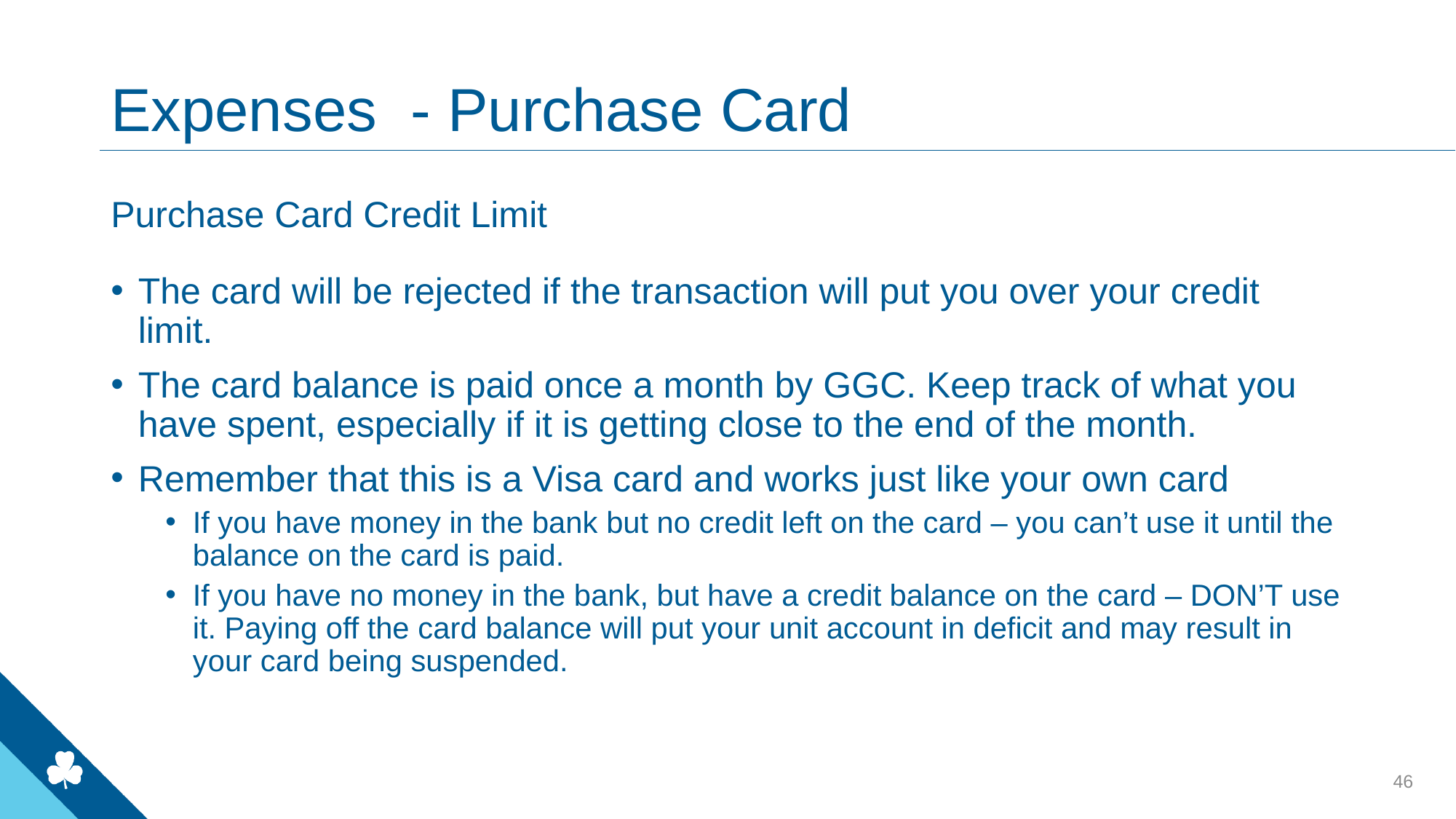

# Expenses  - Purchase Card
Purchase Card Credit Limit
The card will be rejected if the transaction will put you over your credit limit.
The card balance is paid once a month by GGC. Keep track of what you have spent, especially if it is getting close to the end of the month.
Remember that this is a Visa card and works just like your own card
If you have money in the bank but no credit left on the card – you can’t use it until the balance on the card is paid.
If you have no money in the bank, but have a credit balance on the card – DON’T use it. Paying off the card balance will put your unit account in deficit and may result in your card being suspended.

46